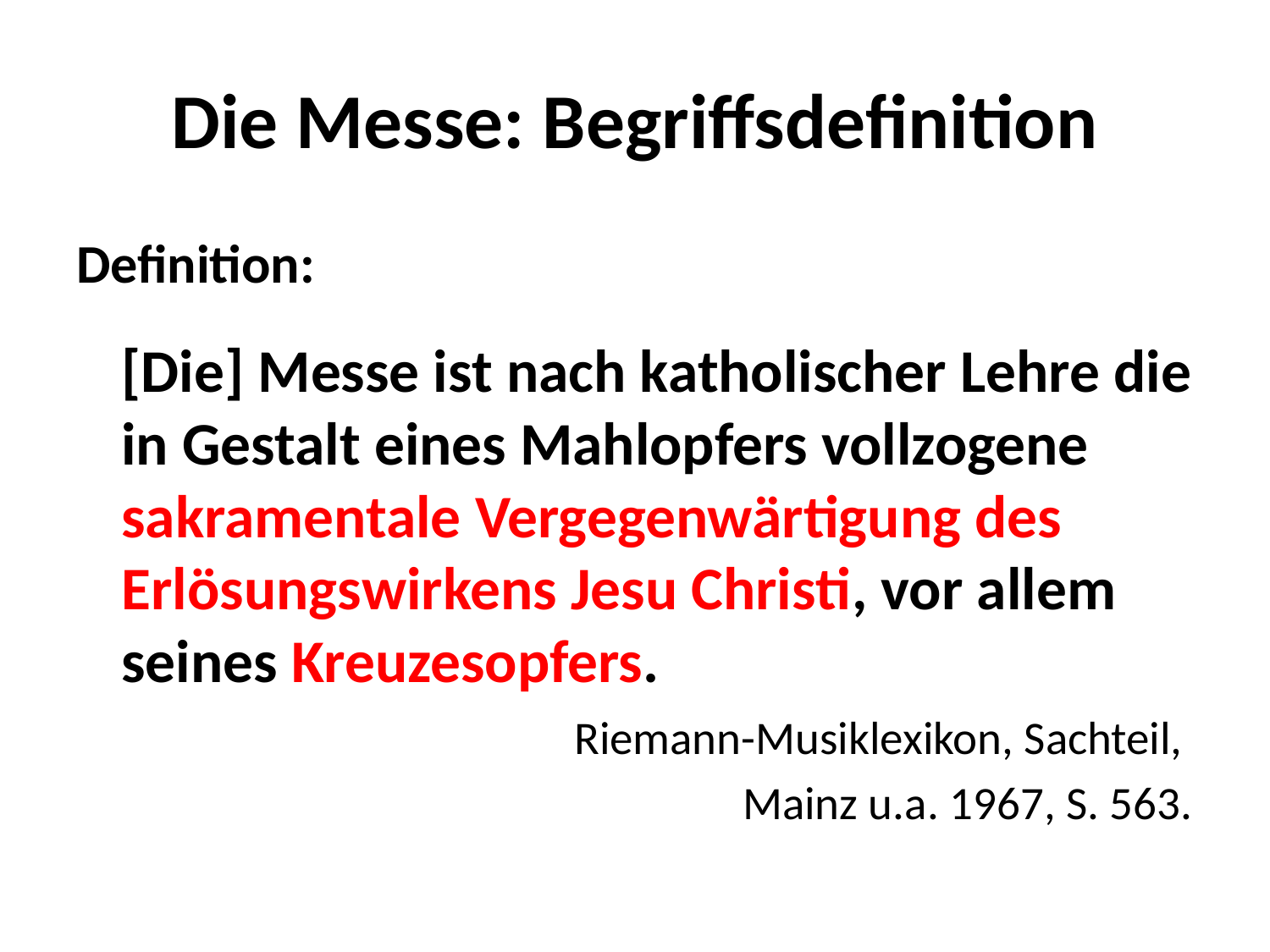

# Die Messe: Begriffsdefinition
Definition:

	[Die] Messe ist nach katholischer Lehre die in Gestalt eines Mahlopfers vollzogene sakramentale Vergegenwärtigung des Erlösungswirkens Jesu Christi, vor allem seines Kreuzesopfers.
			Riemann-Musiklexikon, Sachteil,
Mainz u.a. 1967, S. 563.